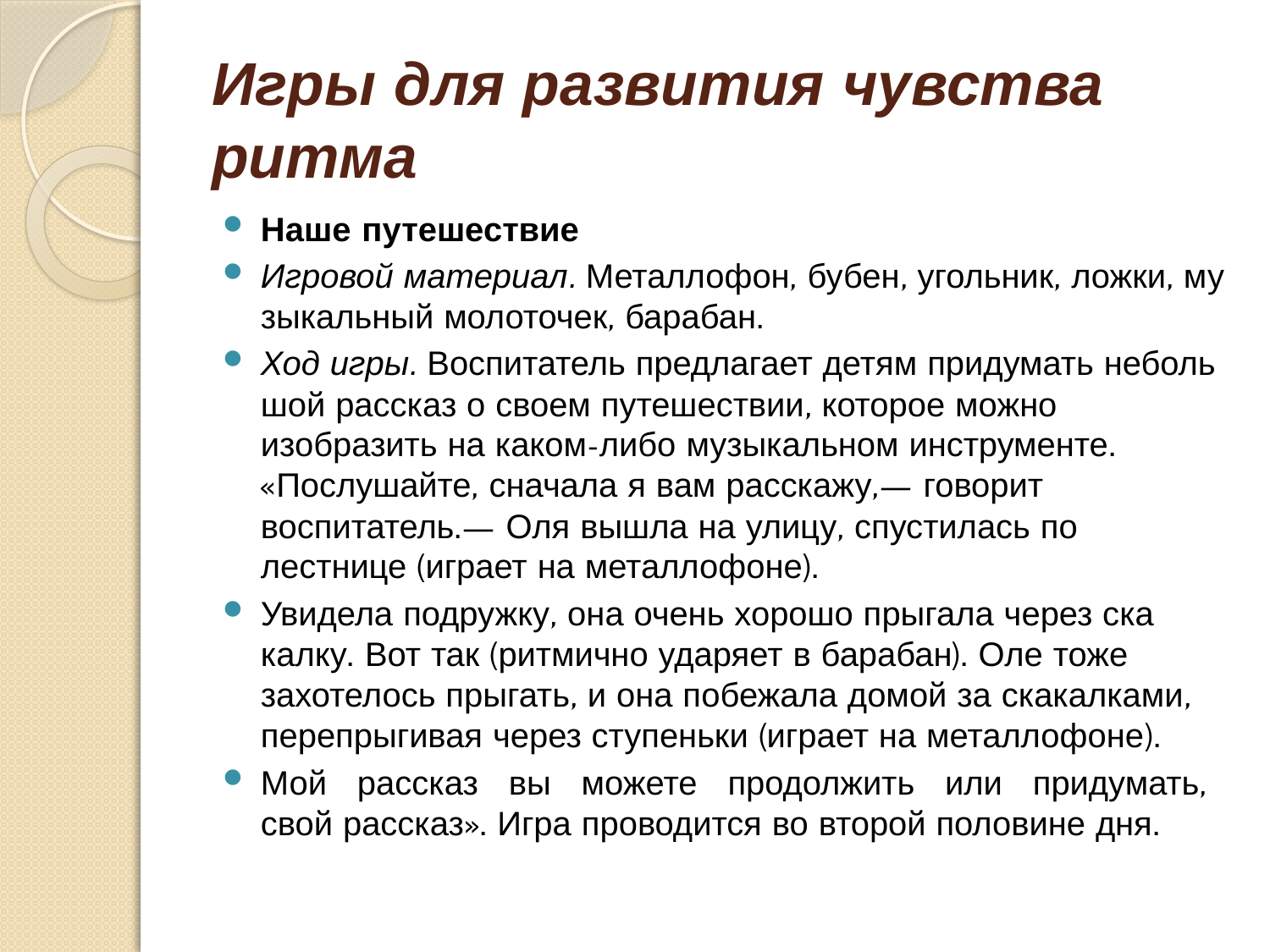

# Игры для развития чувства ритма
Наше путешествие
Игровой материал. Металлофон, бубен, угольник, ложки, му­зыкальный молоточек, барабан.
Ход игры. Воспитатель предлагает детям придумать неболь­шой рассказ о своем путешествии, которое можно изобразить на каком-либо музыкальном инструменте. «Послушайте, сначала я вам расскажу,— говорит воспитатель.— Оля вышла на улицу, спустилась по лестнице (играет на металлофоне).
Увидела подружку, она очень хорошо прыгала через ска­калку. Вот так (ритмично ударяет в барабан). Оле тоже захотелось прыгать, и она побежала домой за скакалками, перепры­гивая через ступеньки (играет на металлофоне).
Мой   рассказ   вы   можете   продолжить   или   придумать, свой рассказ». Игра проводится во второй половине дня.